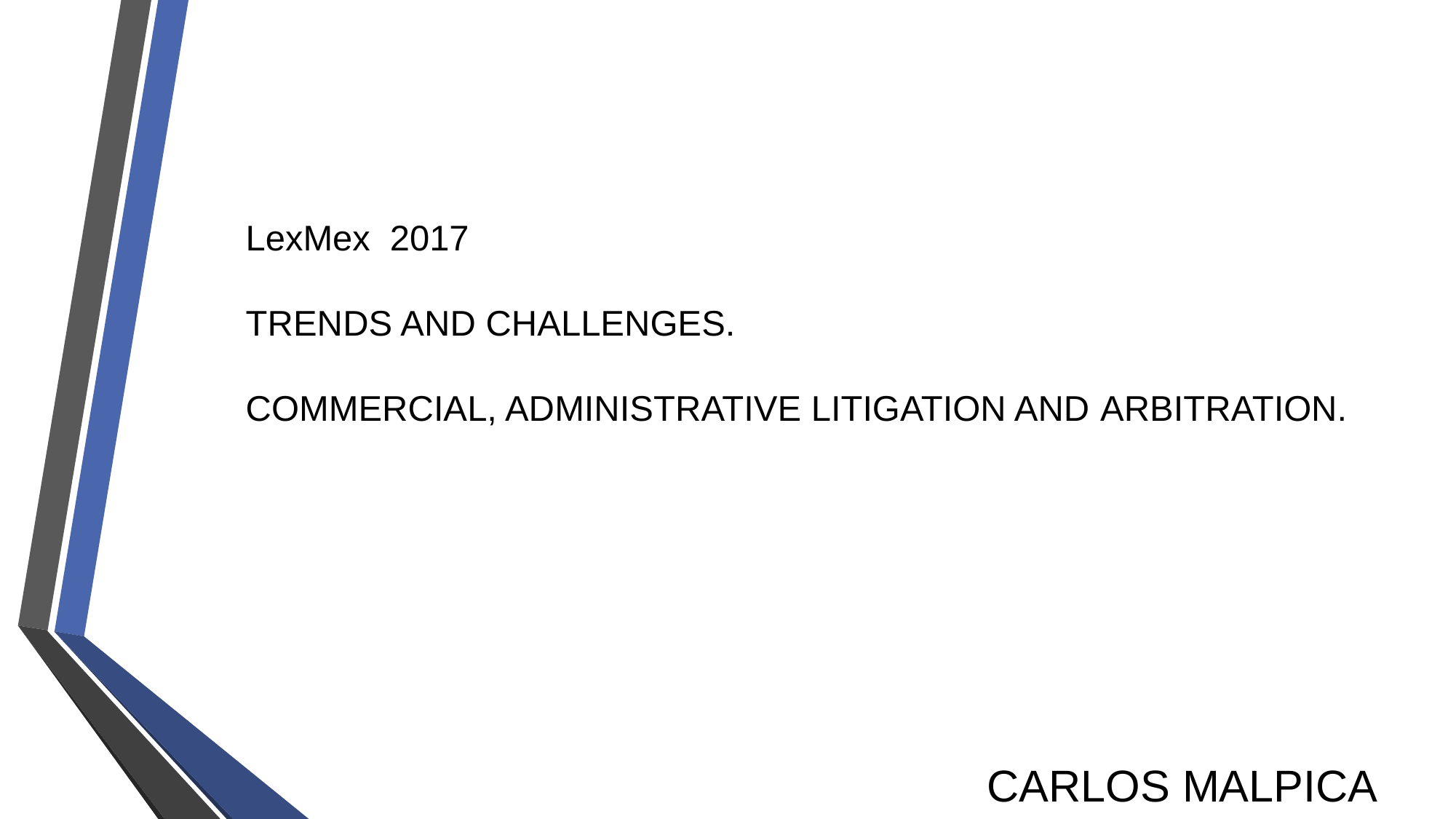

# LexMex  2017 TRENDS AND CHALLENGES. COMMERCIAL, ADMINISTRATIVE LITIGATION AND ARBITRATION.

CARLOS MALPICA